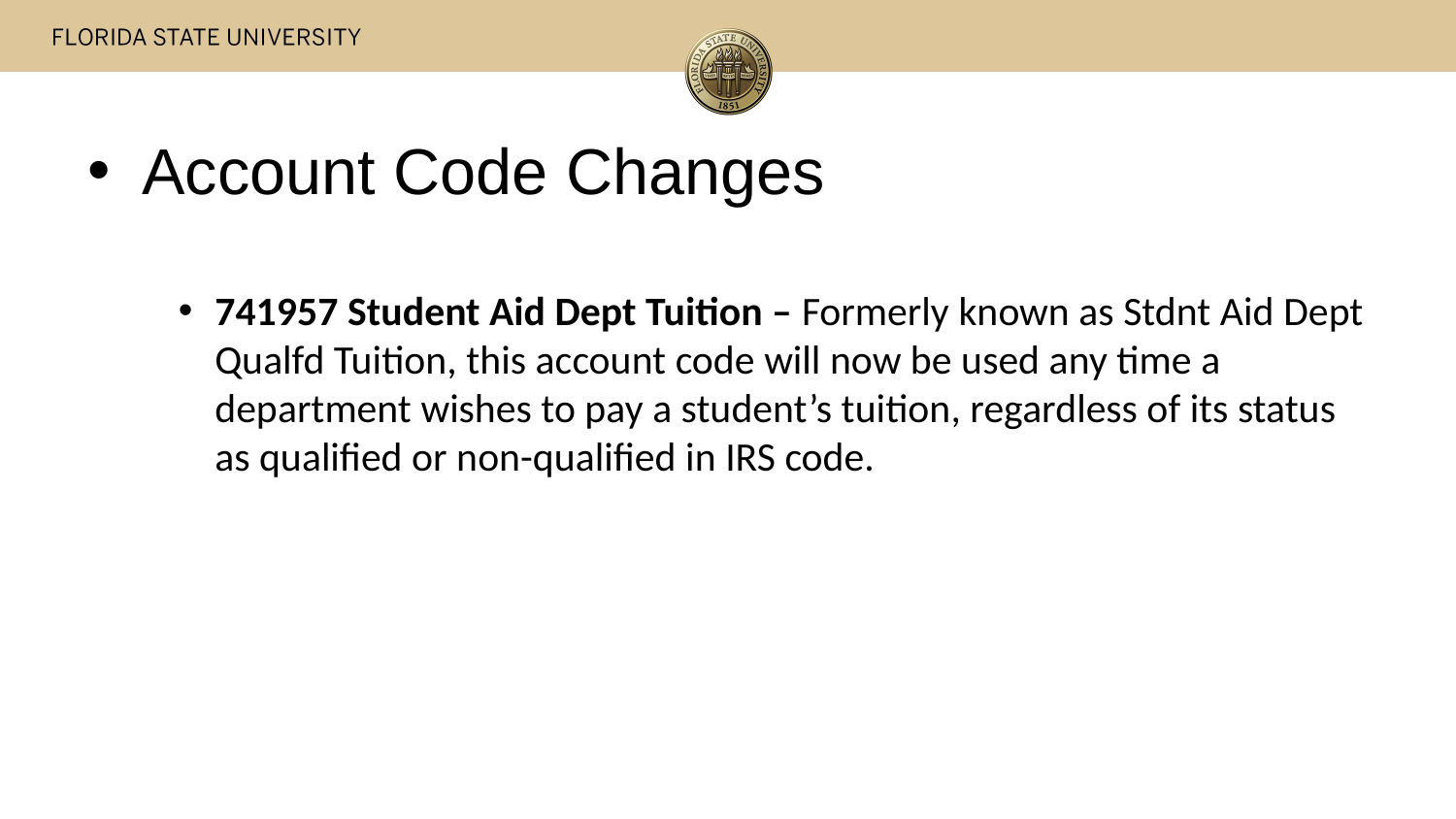

Account Code Changes
741957 Student Aid Dept Tuition – Formerly known as Stdnt Aid Dept Qualfd Tuition, this account code will now be used any time a department wishes to pay a student’s tuition, regardless of its status as qualified or non-qualified in IRS code.